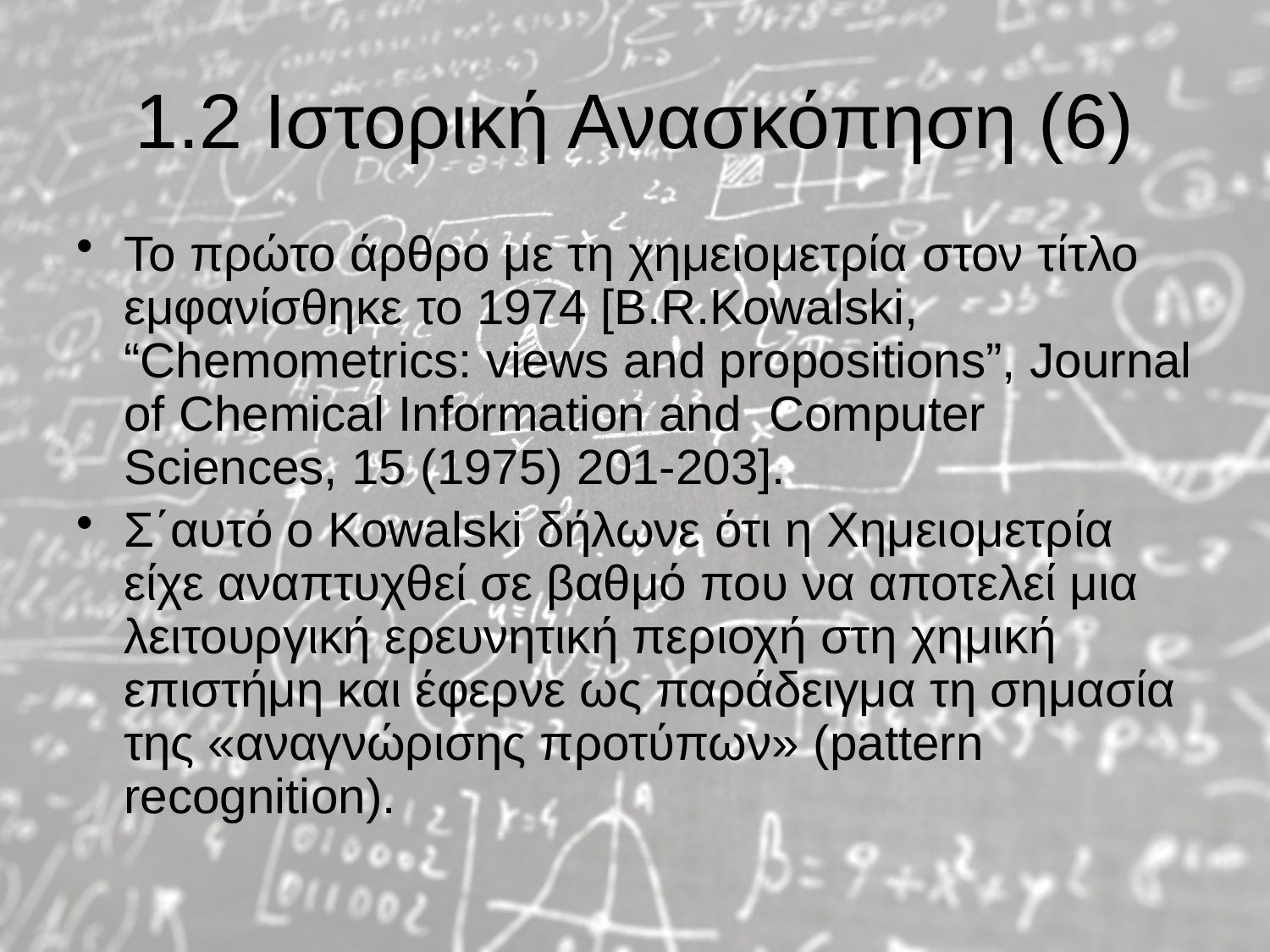

# 1.2 Ιστορική Ανασκόπηση (6)
Το πρώτο άρθρο με τη χημειομετρία στον τίτλο εμφανίσθηκε το 1974 [B.R.Kowalski, “Chemometrics: views and propositions”, Journal of Chemical Information and  Computer Sciences, 15 (1975) 201-203].
Σ΄αυτό ο Kowalski δήλωνε ότι η Χημειομετρία είχε αναπτυχθεί σε βαθμό που να αποτελεί μια λειτουργική ερευνητική περιοχή στη χημική επιστήμη και έφερνε ως παράδειγμα τη σημασία της «αναγνώρισης προτύπων» (pattern recognition).